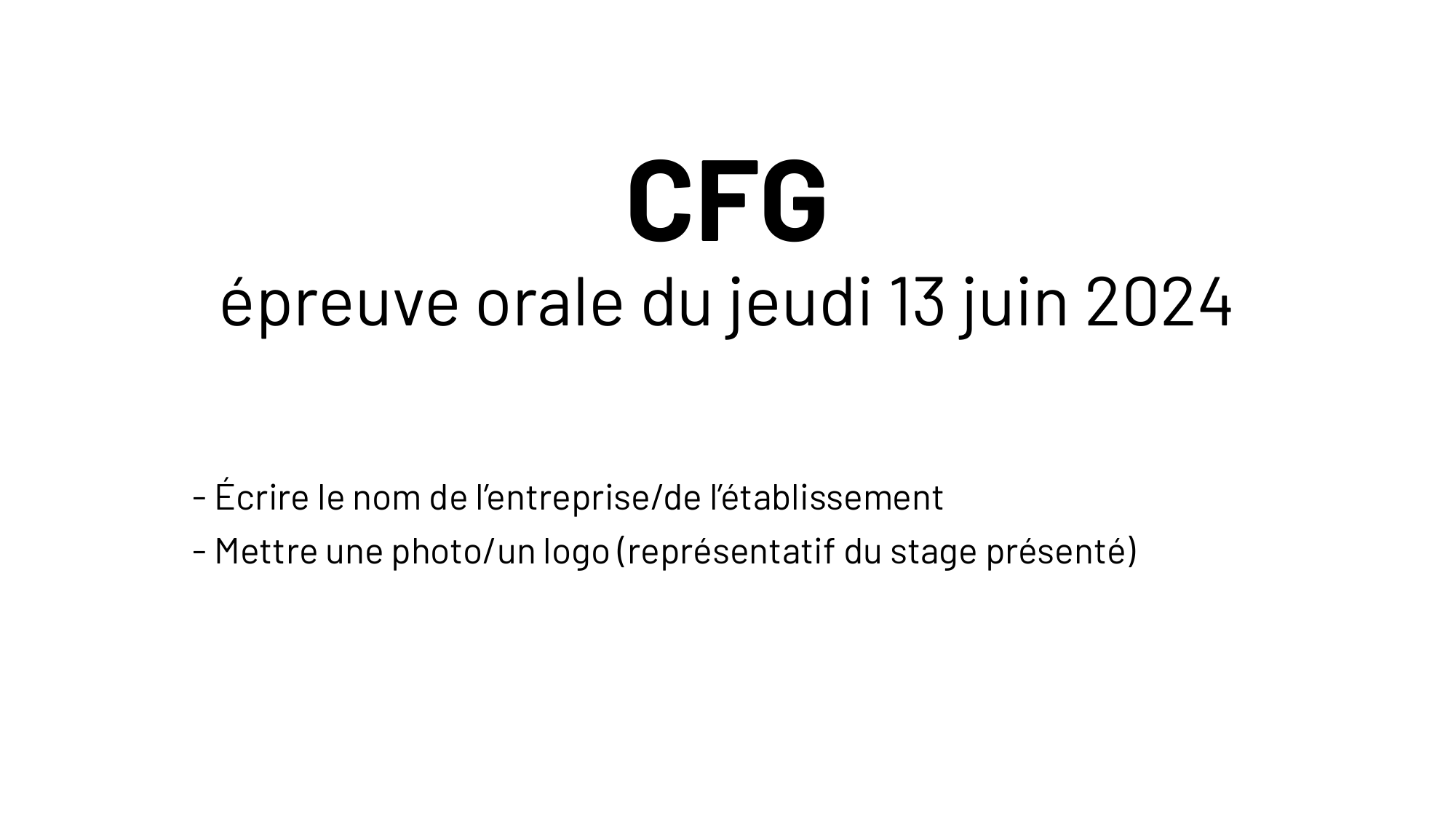

# CFG épreuve orale du jeudi 13 juin 2024
- Écrire le nom de l’entreprise/de l’établissement
- Mettre une photo/un logo (représentatif du stage présenté)